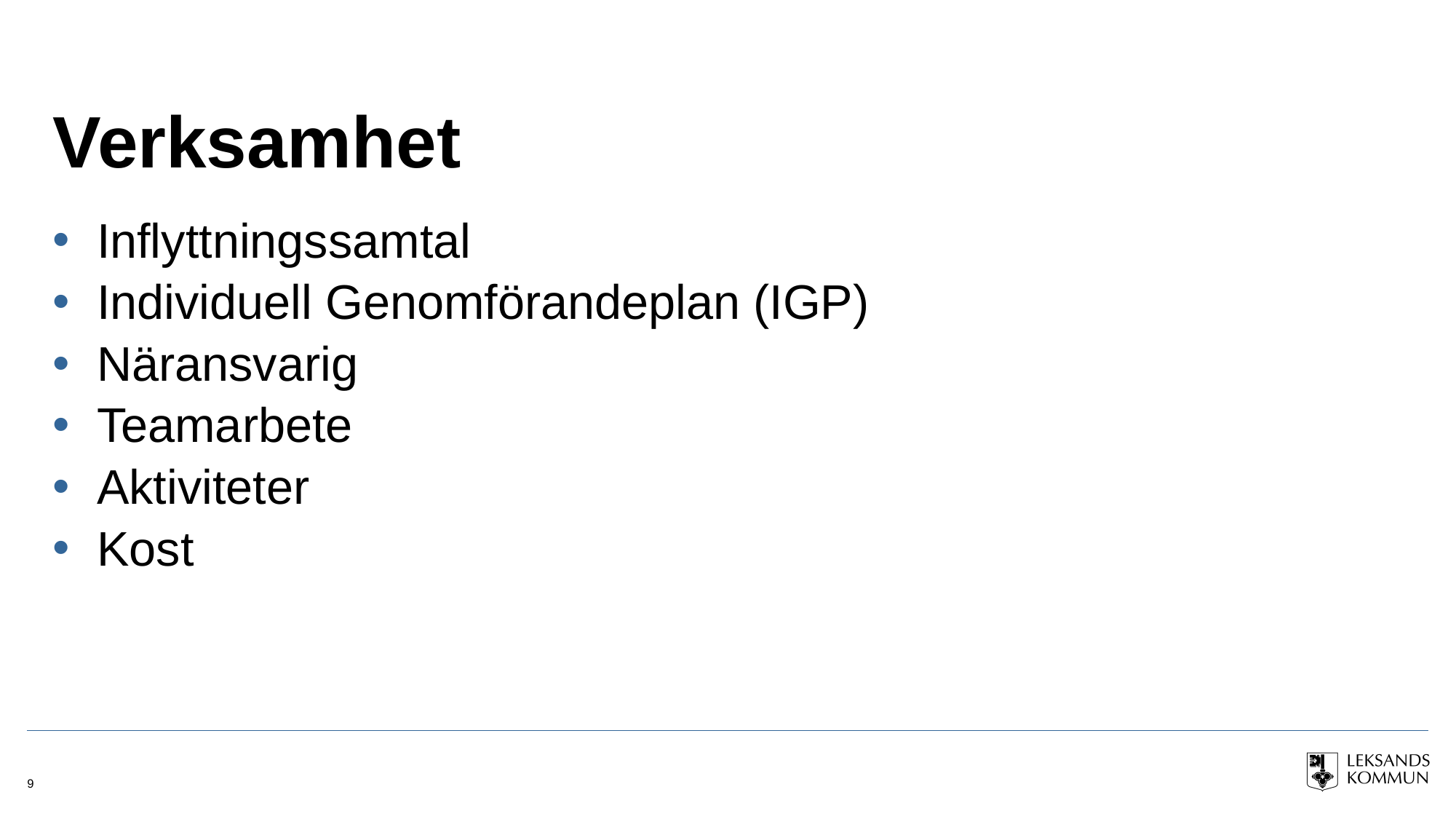

# Verksamhet
Inflyttningssamtal
Individuell Genomförandeplan (IGP)
Näransvarig
Teamarbete
Aktiviteter
Kost
9